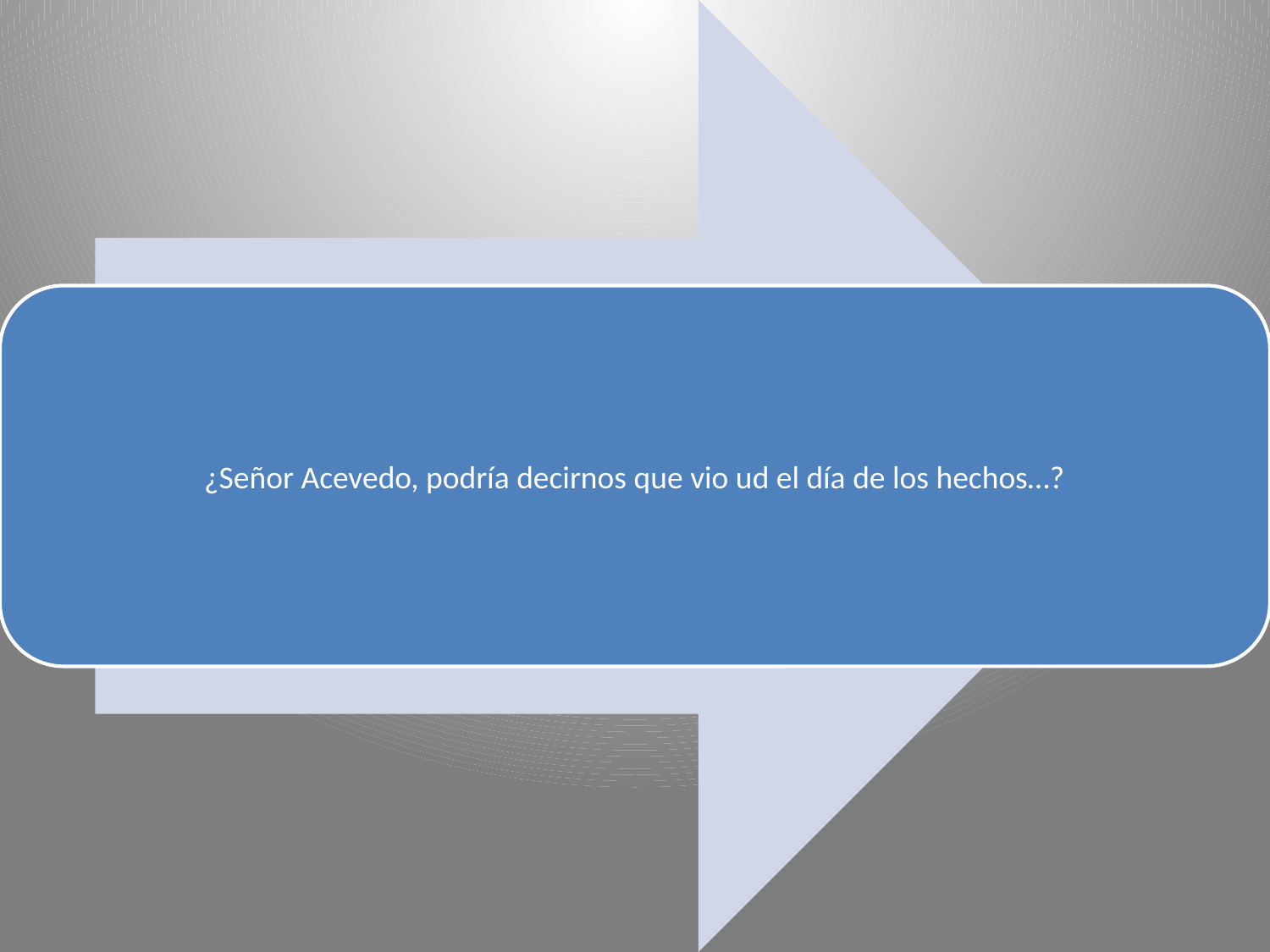

¿Señor Acevedo, podría decirnos que vio ud el día de los hechos…?